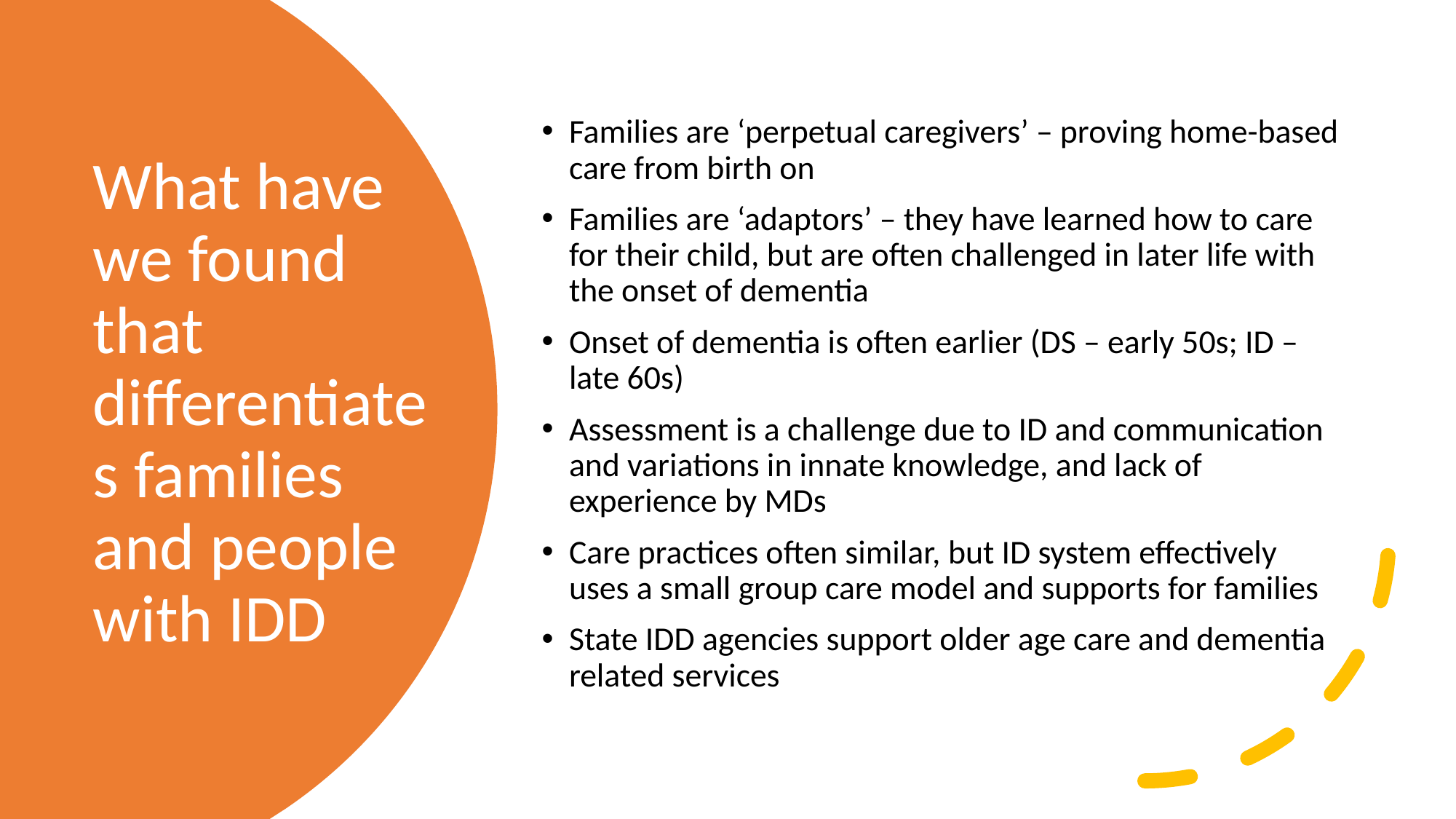

Families are ‘perpetual caregivers’ – proving home-based care from birth on
Families are ‘adaptors’ – they have learned how to care for their child, but are often challenged in later life with the onset of dementia
Onset of dementia is often earlier (DS – early 50s; ID – late 60s)
Assessment is a challenge due to ID and communication and variations in innate knowledge, and lack of experience by MDs
Care practices often similar, but ID system effectively uses a small group care model and supports for families
State IDD agencies support older age care and dementia related services
# What have we found that differentiates families and people with IDD